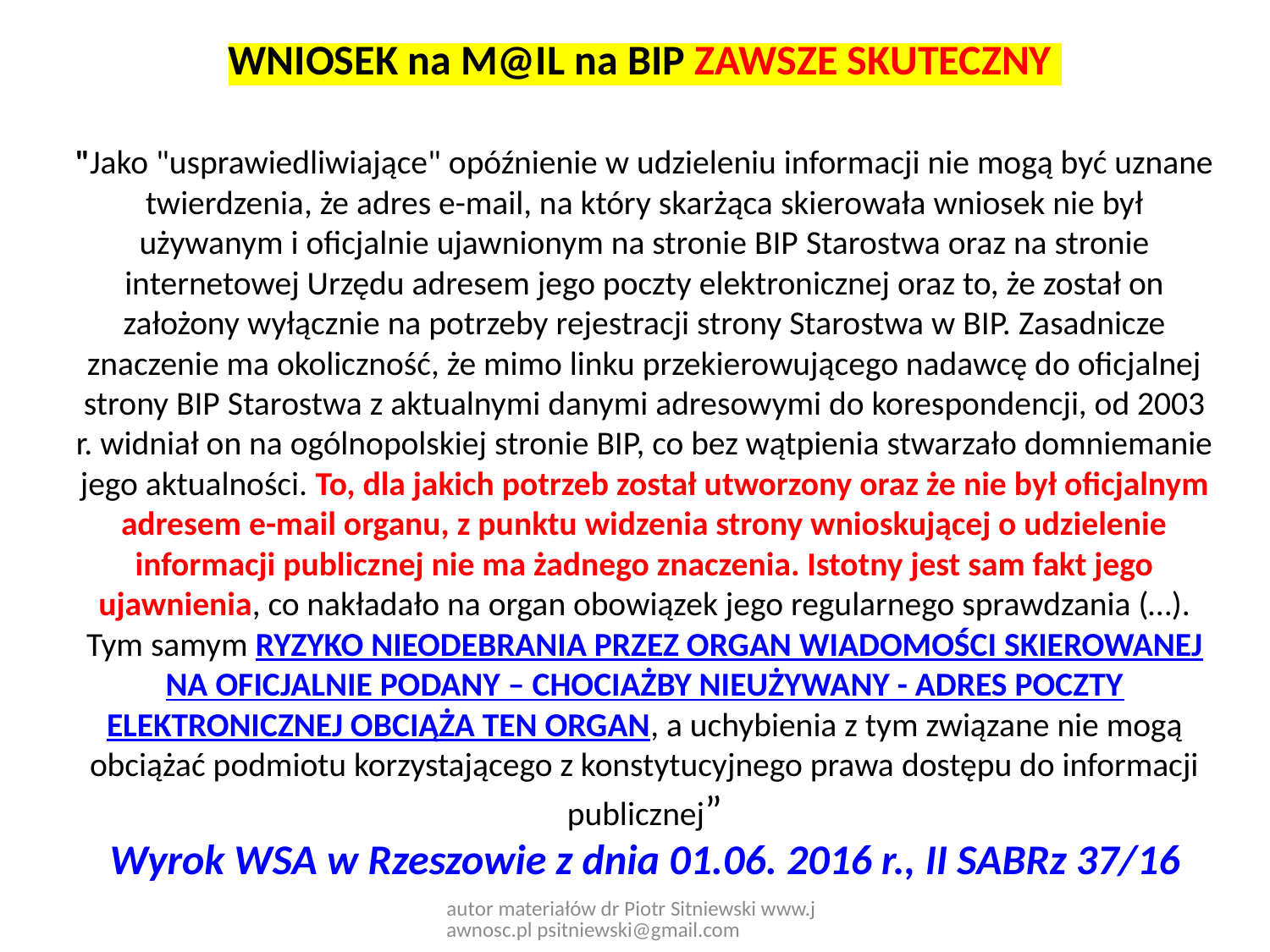

WNIOSEK na M@IL na BIP ZAWSZE SKUTECZNY

"Jako "usprawiedliwiające" opóźnienie w udzieleniu informacji nie mogą być uznane twierdzenia, że adres e-mail, na który skarżąca skierowała wniosek nie był używanym i oficjalnie ujawnionym na stronie BIP Starostwa oraz na stronie internetowej Urzędu adresem jego poczty elektronicznej oraz to, że został on założony wyłącznie na potrzeby rejestracji strony Starostwa w BIP. Zasadnicze znaczenie ma okoliczność, że mimo linku przekierowującego nadawcę do oficjalnej strony BIP Starostwa z aktualnymi danymi adresowymi do korespondencji, od 2003 r. widniał on na ogólnopolskiej stronie BIP, co bez wątpienia stwarzało domniemanie jego aktualności. To, dla jakich potrzeb został utworzony oraz że nie był oficjalnym adresem e-mail organu, z punktu widzenia strony wnioskującej o udzielenie informacji publicznej nie ma żadnego znaczenia. Istotny jest sam fakt jego ujawnienia, co nakładało na organ obowiązek jego regularnego sprawdzania (…). Tym samym RYZYKO NIEODEBRANIA PRZEZ ORGAN WIADOMOŚCI SKIEROWANEJ NA OFICJALNIE PODANY – CHOCIAŻBY NIEUŻYWANY - ADRES POCZTY ELEKTRONICZNEJ OBCIĄŻA TEN ORGAN, a uchybienia z tym związane nie mogą obciążać podmiotu korzystającego z konstytucyjnego prawa dostępu do informacji publicznej”
Wyrok WSA w Rzeszowie z dnia 01.06. 2016 r., II SABRz 37/16
autor materiałów dr Piotr Sitniewski www.jawnosc.pl psitniewski@gmail.com